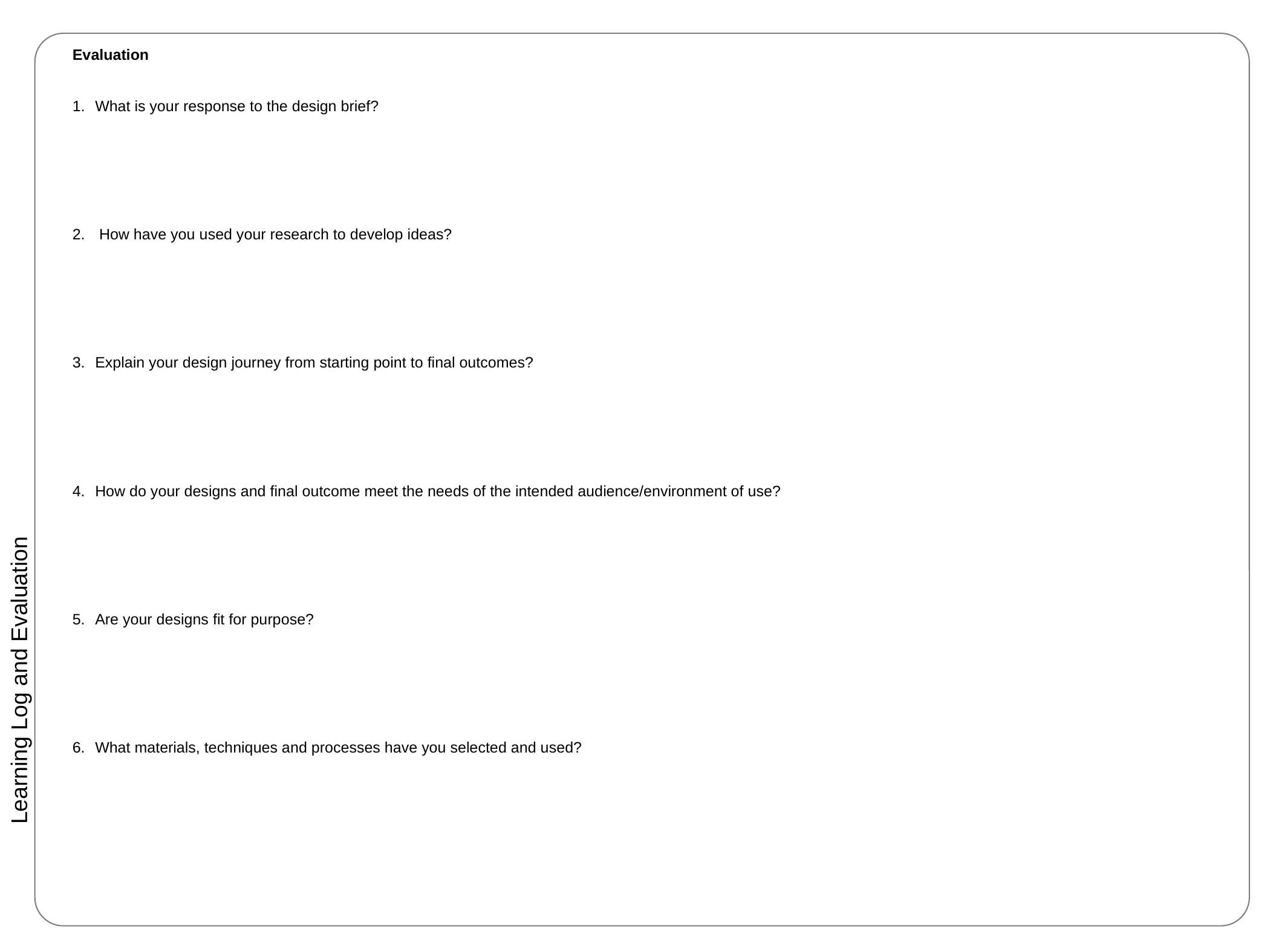

Evaluation

What is your response to the design brief?

 How have you used your research to develop ideas?

Explain your design journey from starting point to final outcomes?

How do your designs and final outcome meet the needs of the intended audience/environment of use?

Are your designs fit for purpose?

What materials, techniques and processes have you selected and used?

Learning Log and Evaluation